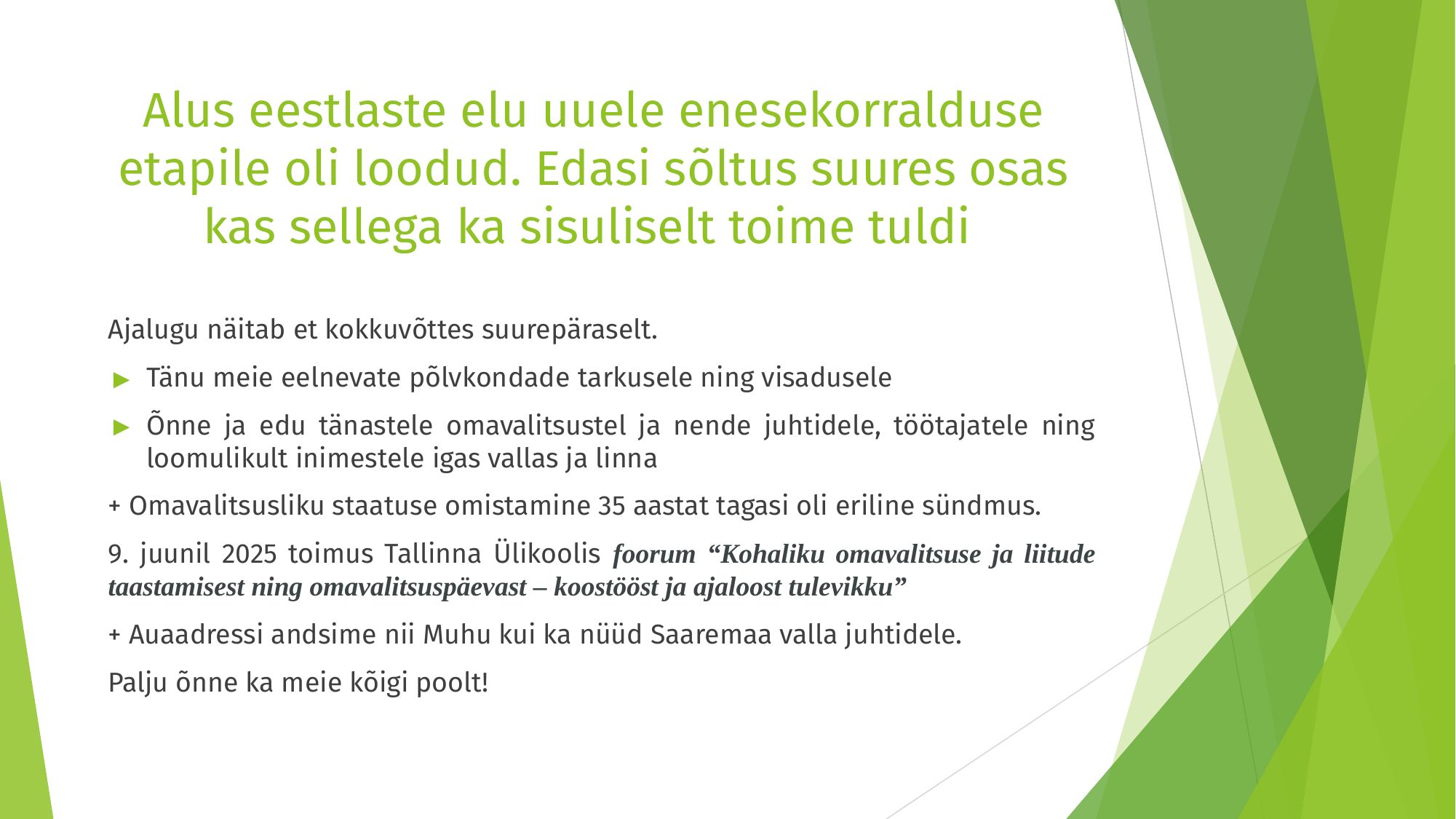

# Alus eestlaste elu uuele enesekorralduse etapile oli loodud. Edasi sõltus suures osas kas sellega ka sisuliselt toime tuldi

Ajalugu näitab et kokkuvõttes suurepäraselt.
Tänu meie eelnevate põlvkondade tarkusele ning visadusele
Õnne ja edu tänastele omavalitsustel ja nende juhtidele, töötajatele ning loomulikult inimestele igas vallas ja linna
+ Omavalitsusliku staatuse omistamine 35 aastat tagasi oli eriline sündmus.
9. juunil 2025 toimus Tallinna Ülikoolis foorum “Kohaliku omavalitsuse ja liitude taastamisest ning omavalitsuspäevast – koostööst ja ajaloost tulevikku”
+ Auaadressi andsime nii Muhu kui ka nüüd Saaremaa valla juhtidele.
Palju õnne ka meie kõigi poolt!